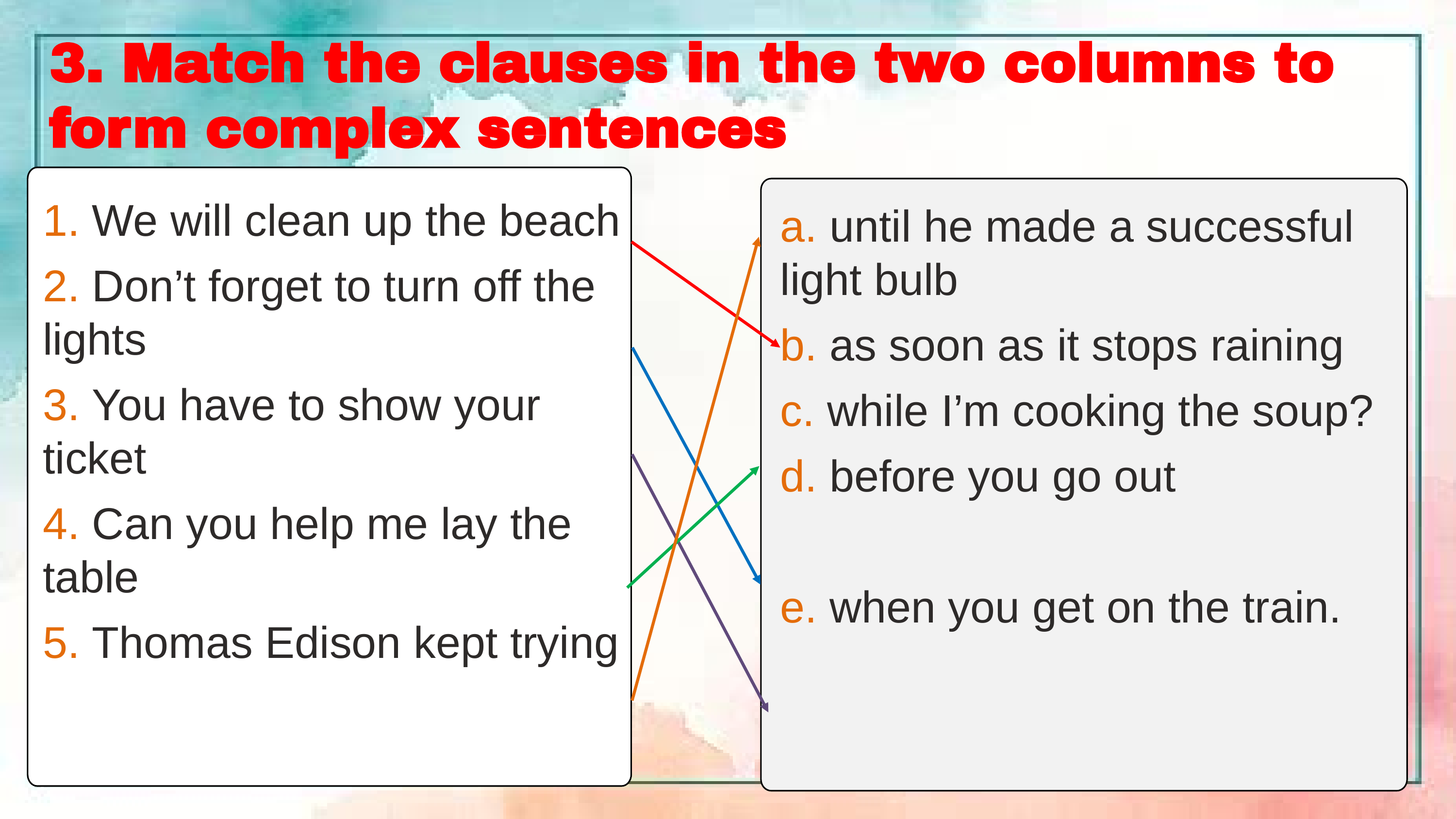

3. Match the clauses in the two columns to form complex sentences

1. We will clean up the beach
2. Don’t forget to turn off the lights
3. You have to show your ticket
4. Can you help me lay the table
5. Thomas Edison kept trying
a. until he made a successful light bulb
b. as soon as it stops raining
c. while I’m cooking the soup?
d. before you go out

e. when you get on the train.